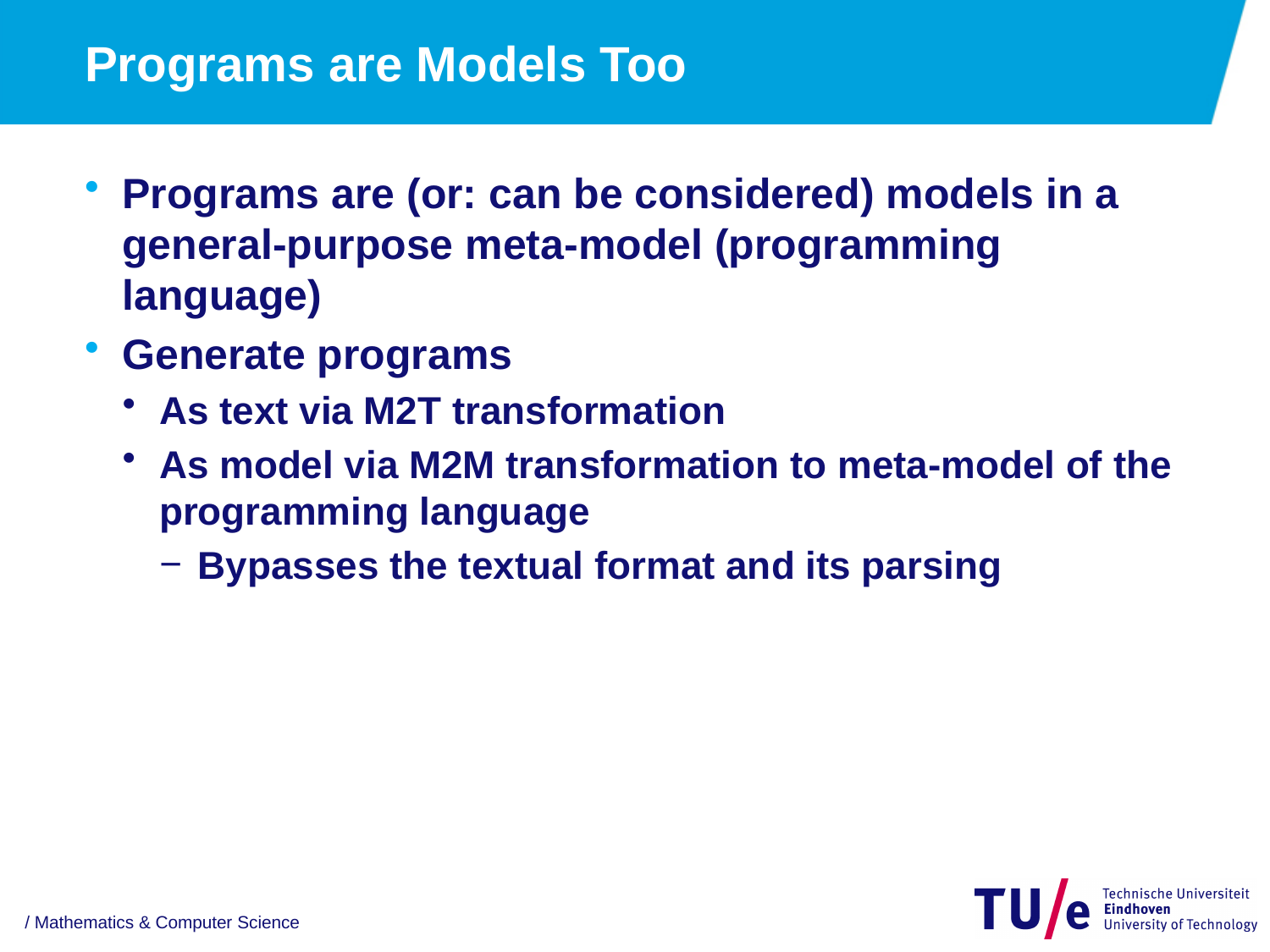

# Programs are Models Too
Programs are (or: can be considered) models in a general-purpose meta-model (programming language)
Generate programs
As text via M2T transformation
As model via M2M transformation to meta-model of the programming language
Bypasses the textual format and its parsing
/ Mathematics & Computer Science